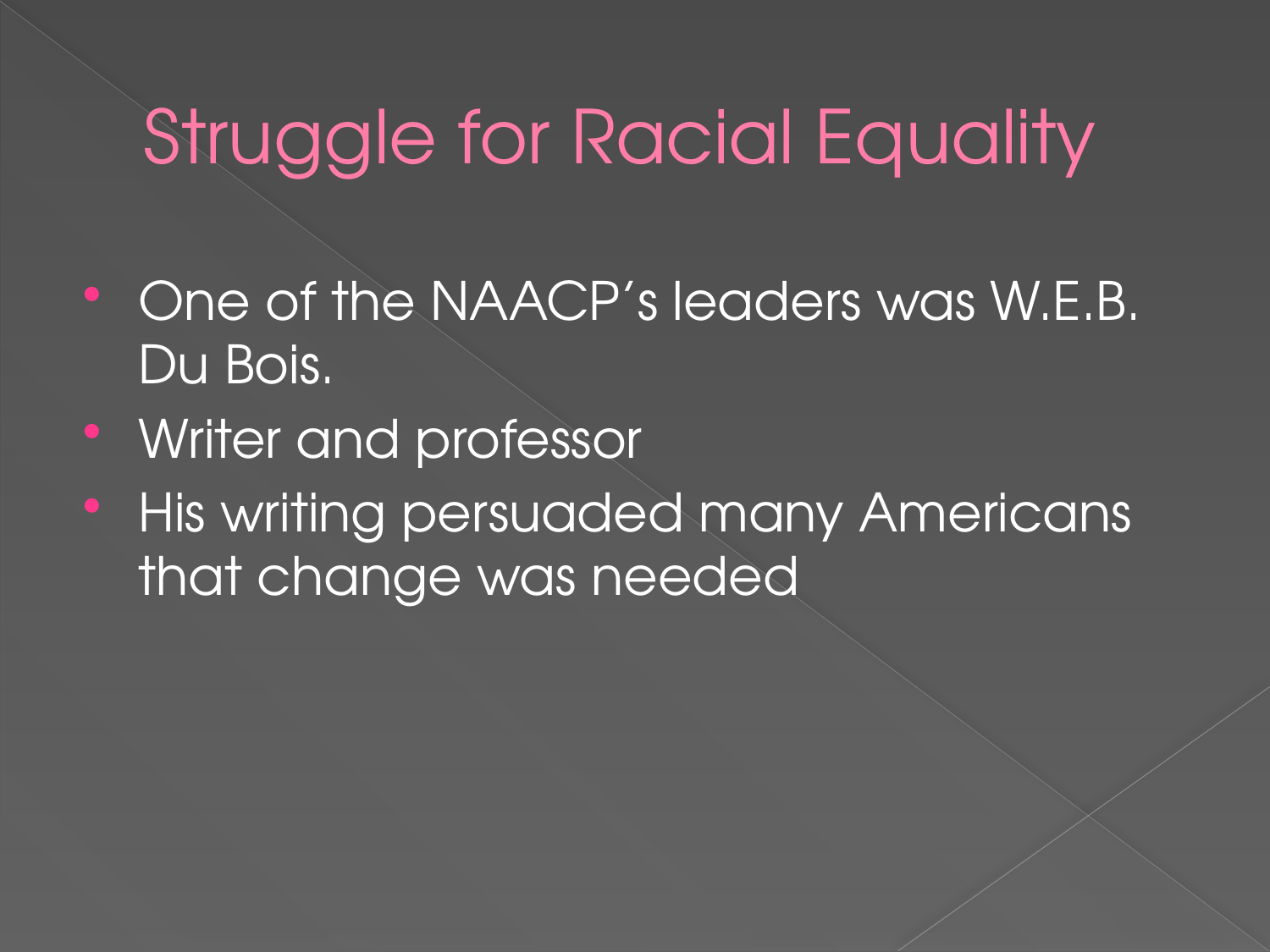

# Struggle for Racial Equality
One of the NAACP’s leaders was W.E.B. Du Bois.
Writer and professor
His writing persuaded many Americans that change was needed